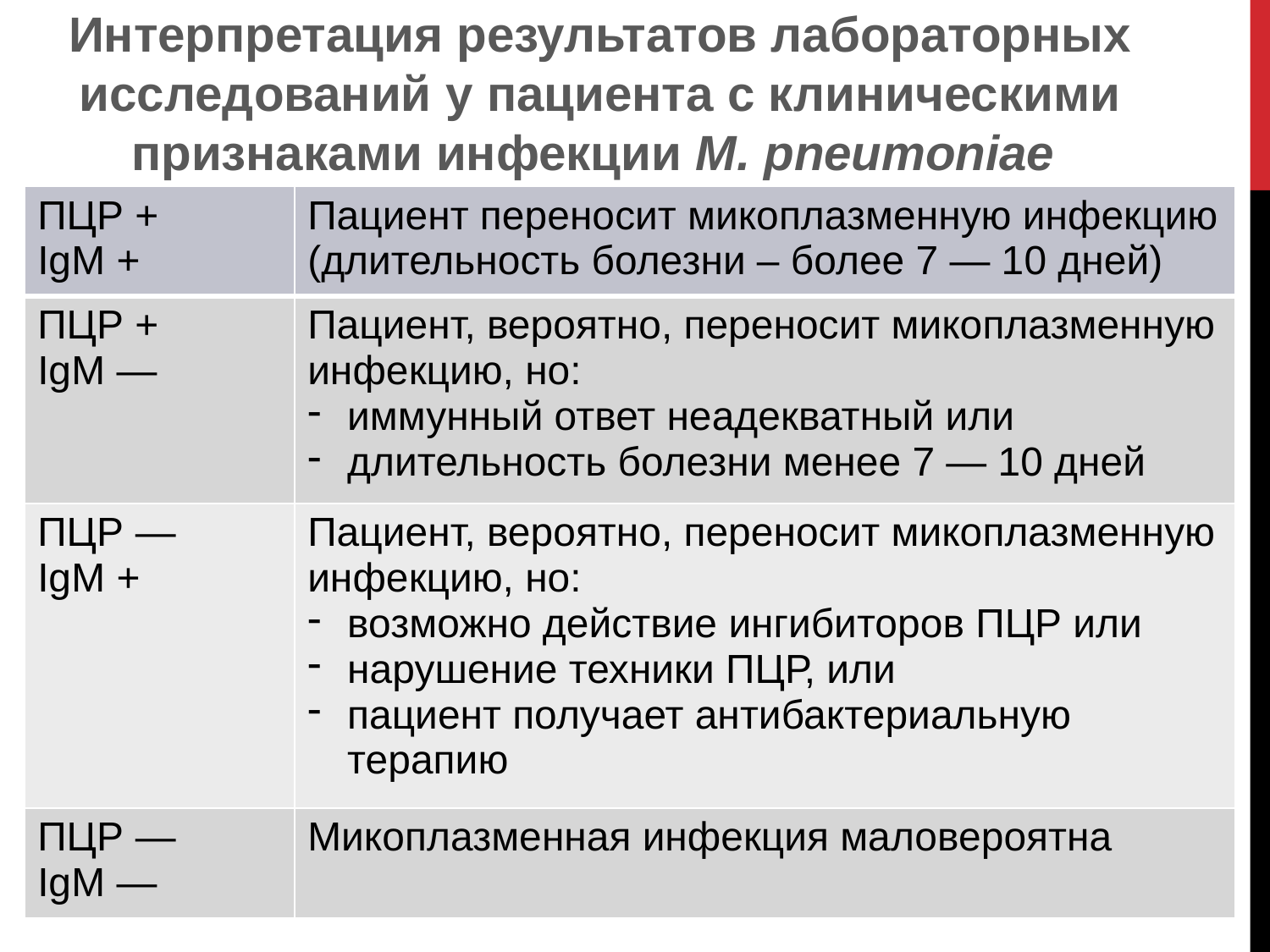

Интерпретация результатов лабораторных исследований у пациента с клиническими признаками инфекции M. pneumoniae
| ПЦР + IgM + | Пациент переносит микоплазменную инфекцию (длительность болезни – более 7 — 10 дней) |
| --- | --- |
| ПЦР + IgM — | Пациент, вероятно, переносит микоплазменную инфекцию, но: иммунный ответ неадекватный или длительность болезни менее 7 — 10 дней |
| ПЦР — IgM + | Пациент, вероятно, переносит микоплазменную инфекцию, но: возможно действие ингибиторов ПЦР или нарушение техники ПЦР, или пациент получает антибактериальную терапию |
| ПЦР — IgM — | Микоплазменная инфекция маловероятна |